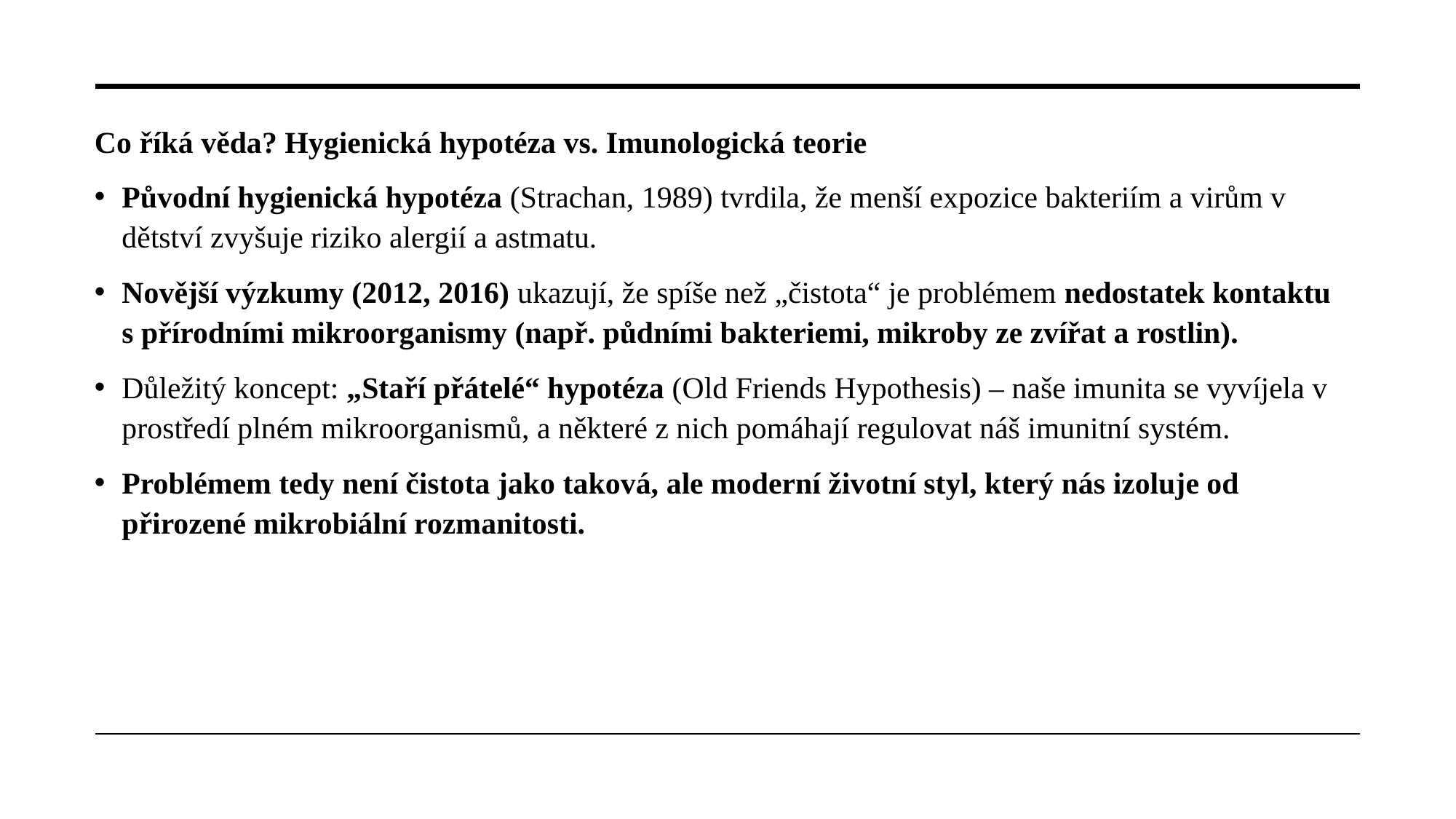

Co říká věda? Hygienická hypotéza vs. Imunologická teorie
Původní hygienická hypotéza (Strachan, 1989) tvrdila, že menší expozice bakteriím a virům v dětství zvyšuje riziko alergií a astmatu.
Novější výzkumy (2012, 2016) ukazují, že spíše než „čistota“ je problémem nedostatek kontaktu s přírodními mikroorganismy (např. půdními bakteriemi, mikroby ze zvířat a rostlin).
Důležitý koncept: „Staří přátelé“ hypotéza (Old Friends Hypothesis) – naše imunita se vyvíjela v prostředí plném mikroorganismů, a některé z nich pomáhají regulovat náš imunitní systém.
Problémem tedy není čistota jako taková, ale moderní životní styl, který nás izoluje od přirozené mikrobiální rozmanitosti.